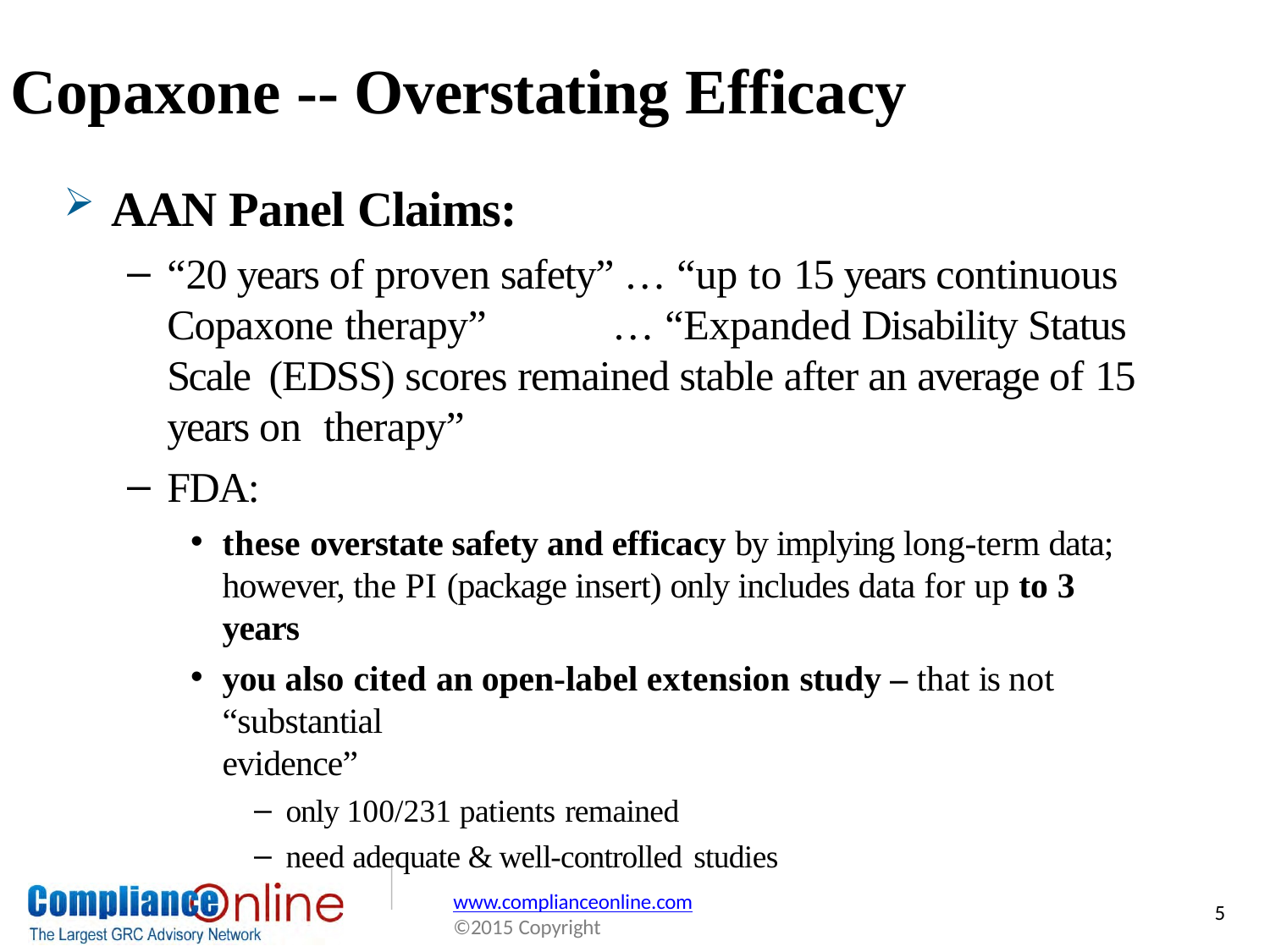

# Copaxone -- Overstating Efficacy
AAN Panel Claims:
“20 years of proven safety” … “up to 15 years continuous  Copaxone therapy”	… “Expanded Disability Status Scale  (EDSS) scores remained stable after an average of 15 years on  therapy”
FDA:
these overstate safety and efficacy by implying long-term data;  however, the PI (package insert) only includes data for up to 3 years
you also cited an open-label extension study – that is not “substantial
evidence”
only 100/231 patients remained
need adequate & well-controlled studies
www.complianceonline.com
©2015 Copyright
5